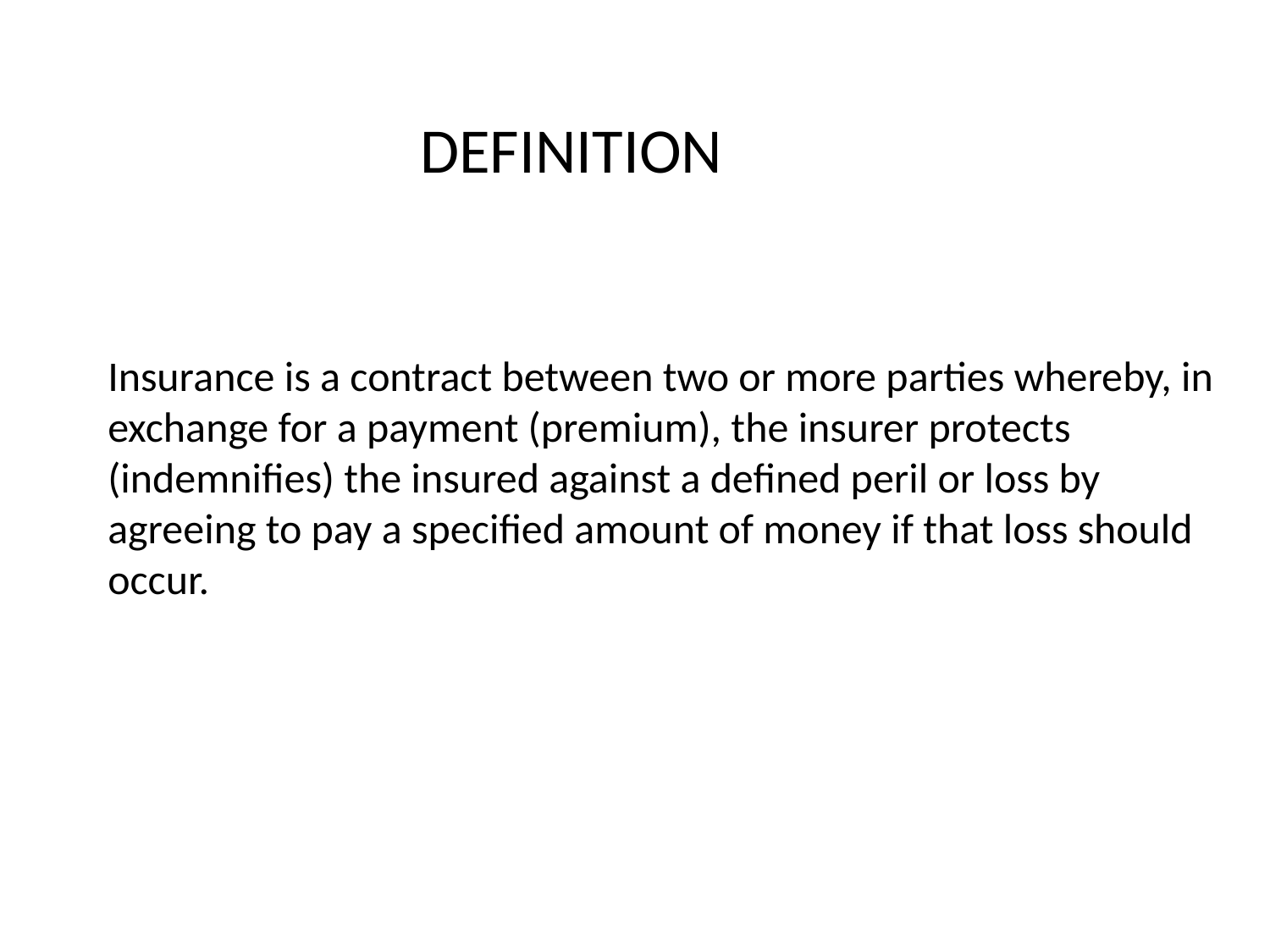

DEFINITION
Insurance is a contract between two or more parties whereby, in exchange for a payment (premium), the insurer protects (indemnifies) the insured against a defined peril or loss by agreeing to pay a specified amount of money if that loss should occur.